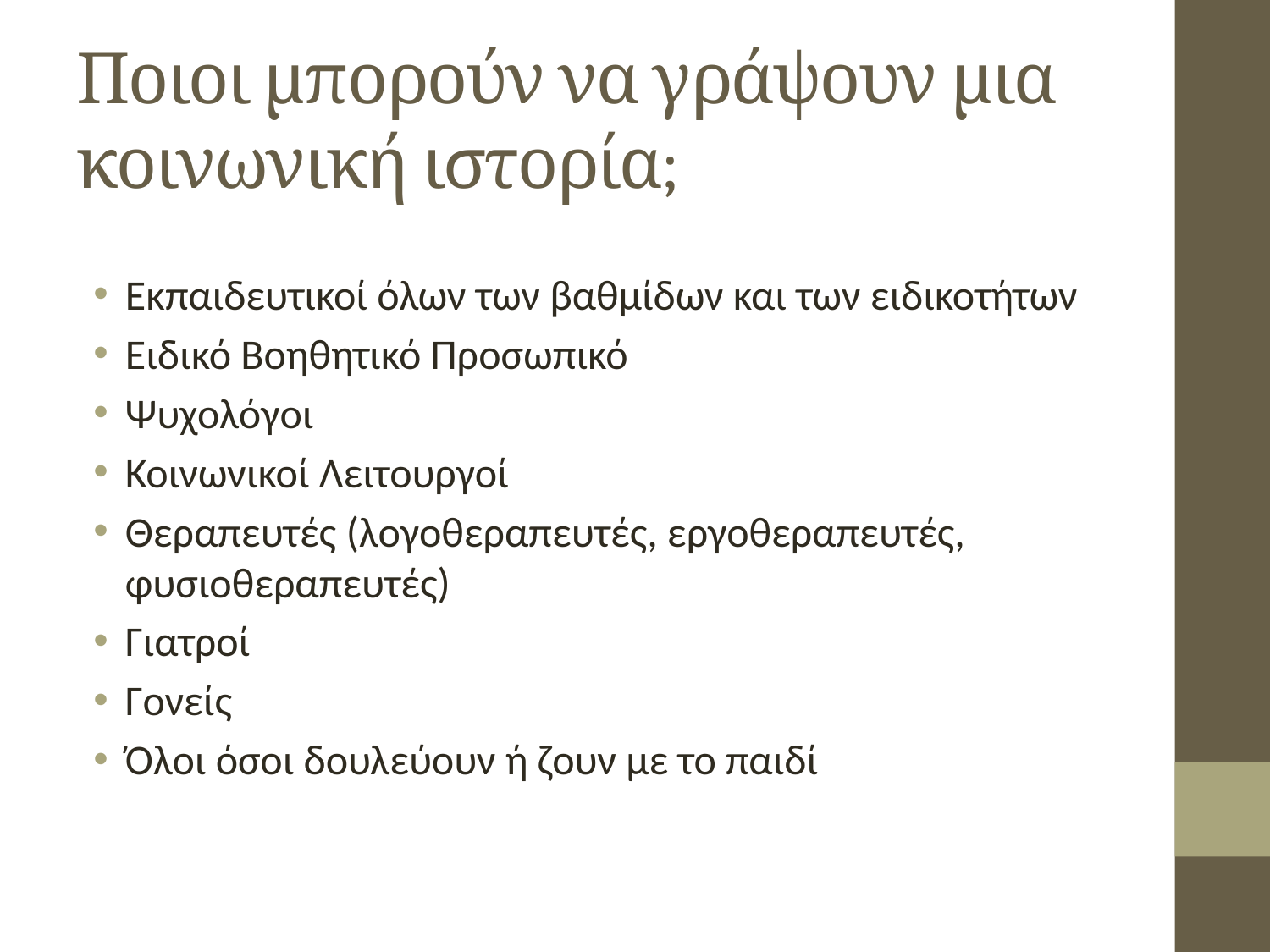

# Ποιοι μπορούν να γράψουν μια κοινωνική ιστορία;

Εκπαιδευτικοί όλων των βαθμίδων και των ειδικοτήτων
Ειδικό Βοηθητικό Προσωπικό
Ψυχολόγοι
Κοινωνικοί Λειτουργοί
Θεραπευτές (λογοθεραπευτές, εργοθεραπευτές, φυσιοθεραπευτές)
Γιατροί
Γονείς
Όλοι όσοι δουλεύουν ή ζουν με το παιδί